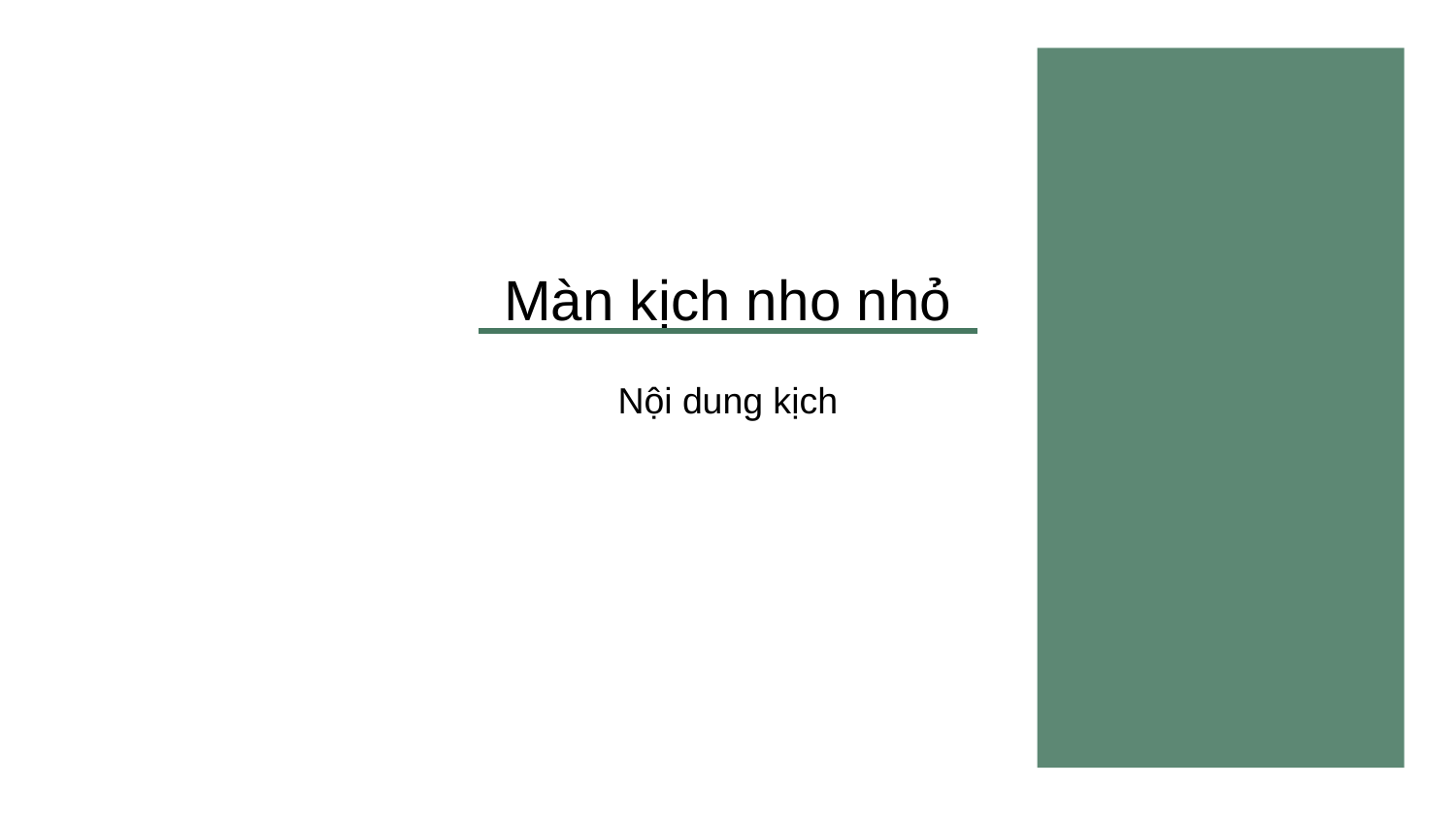

# Màn kịch nho nhỏ
Nội dung kịch